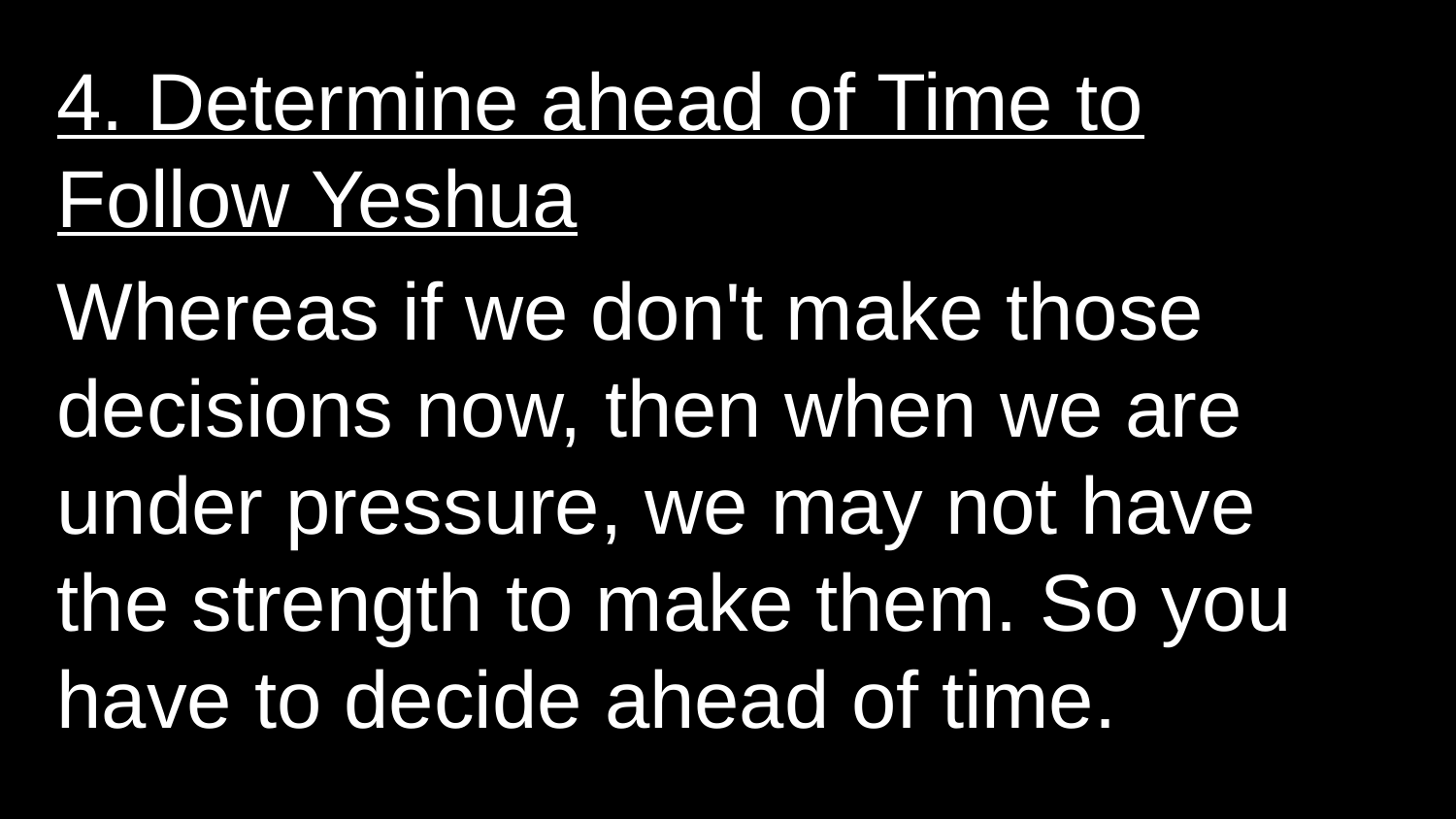

4. Determine ahead of Time to Follow Yeshua
Whereas if we don't make those decisions now, then when we are under pressure, we may not have the strength to make them. So you have to decide ahead of time.